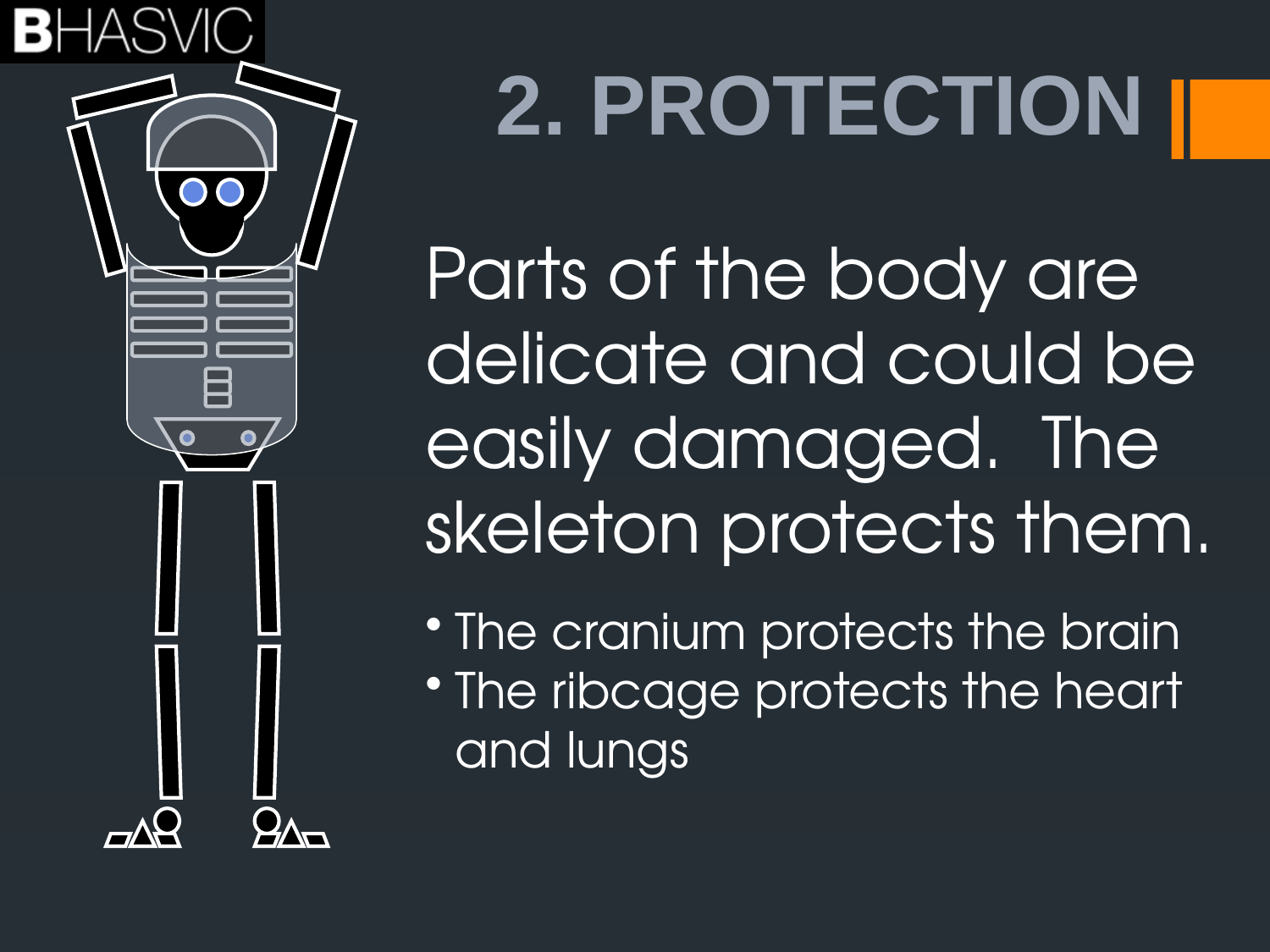

2. PROTECTION

Parts of the body are delicate and could be easily damaged.  The skeleton protects them.

The cranium protects the brain
The ribcage protects the heart and lungs